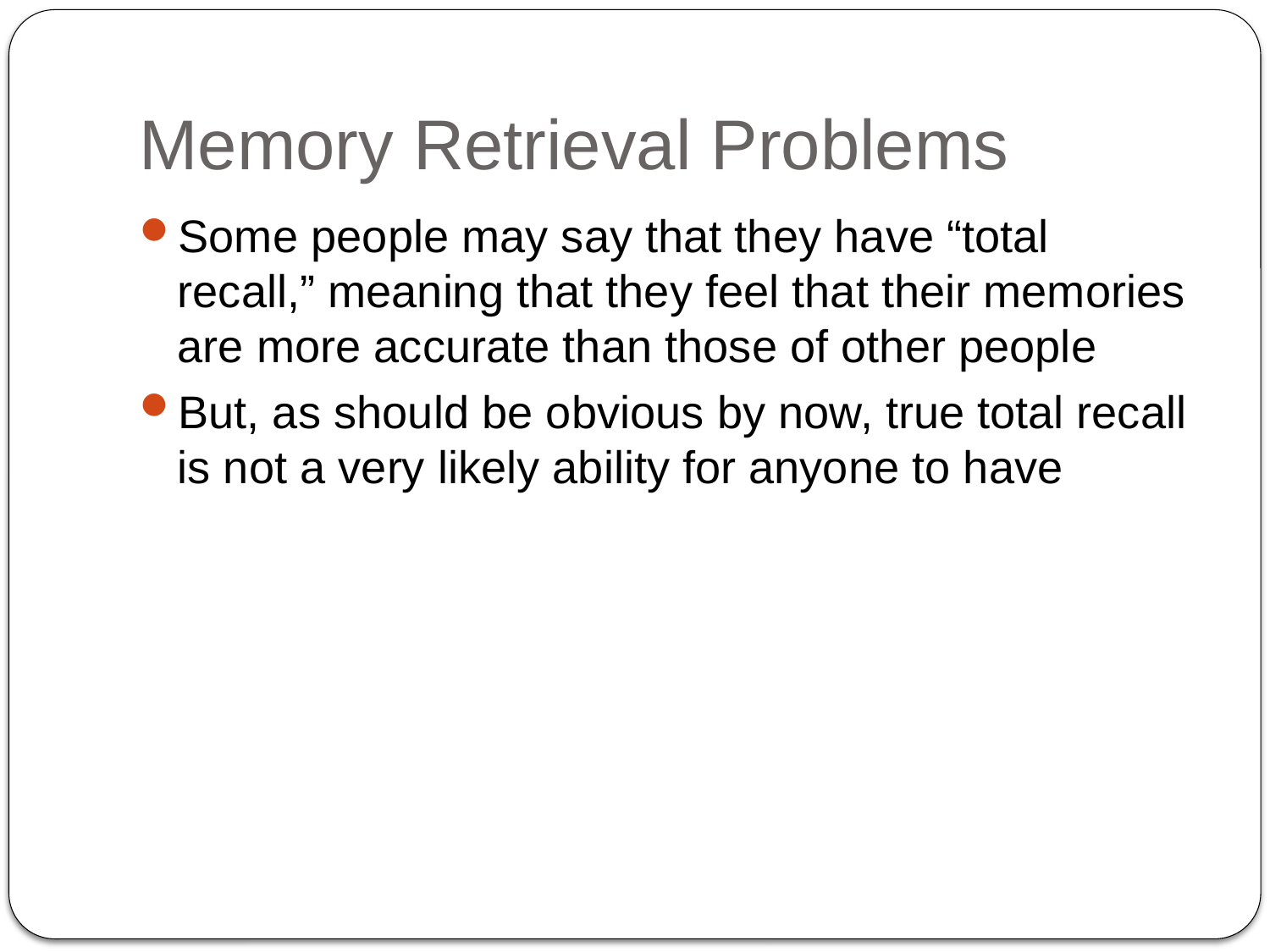

# Memory Retrieval Problems
Some people may say that they have “total recall,” meaning that they feel that their memories are more accurate than those of other people
But, as should be obvious by now, true total recall is not a very likely ability for anyone to have